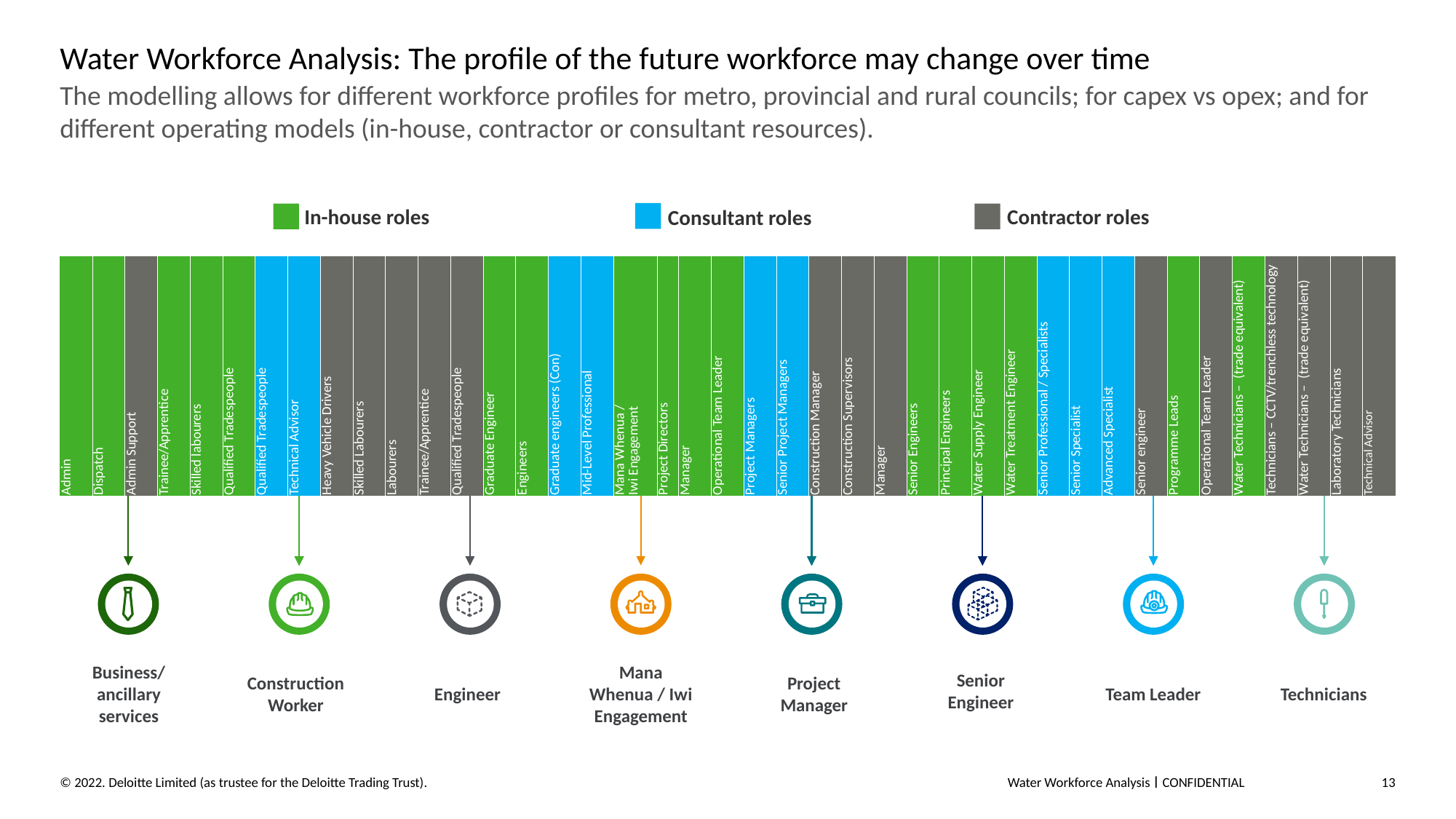

# Water Workforce Analysis: The profile of the future workforce may change over time
The modelling allows for different workforce profiles for metro, provincial and rural councils; for capex vs opex; and for different operating models (in-house, contractor or consultant resources).

Consultant roles

In-house roles
Contractor roles

| Admin | Dispatch | Admin Support | Trainee/Apprentice | Skilled labourers | Qualified Tradespeople | Qualified Tradespeople | Technical Advisor | Heavy Vehicle Drivers | Skilled Labourers | Labourers | Trainee/Apprentice | Qualified Tradespeople | Graduate Engineer | Engineers | Graduate engineers (Con) | Mid-Level Professional | Mana Whenua / Iwi Engagement | Project Directors | Manager | Operational Team Leader | Project Managers | Senior Project Managers | Construction Manager | Construction Supervisors | Manager | Senior Engineers | Principal Engineers | Water Supply Engineer | Water Treatment Engineer | Senior Professional / Specialists | Senior Specialist | Advanced Specialist | Senior engineer | Programme Leads | Operational Team Leader | Water Technicians – (trade equivalent) | Technicians – CCTV/trenchless technology | Water Technicians – (trade equivalent) | Laboratory Technicians | Technical Advisor |
| --- | --- | --- | --- | --- | --- | --- | --- | --- | --- | --- | --- | --- | --- | --- | --- | --- | --- | --- | --- | --- | --- | --- | --- | --- | --- | --- | --- | --- | --- | --- | --- | --- | --- | --- | --- | --- | --- | --- | --- | --- |

4

4

Senior Engineer
Business/ ancillary services
Construction Worker
Engineer
Mana Whenua / Iwi Engagement
Project Manager
Team Leader
Technicians